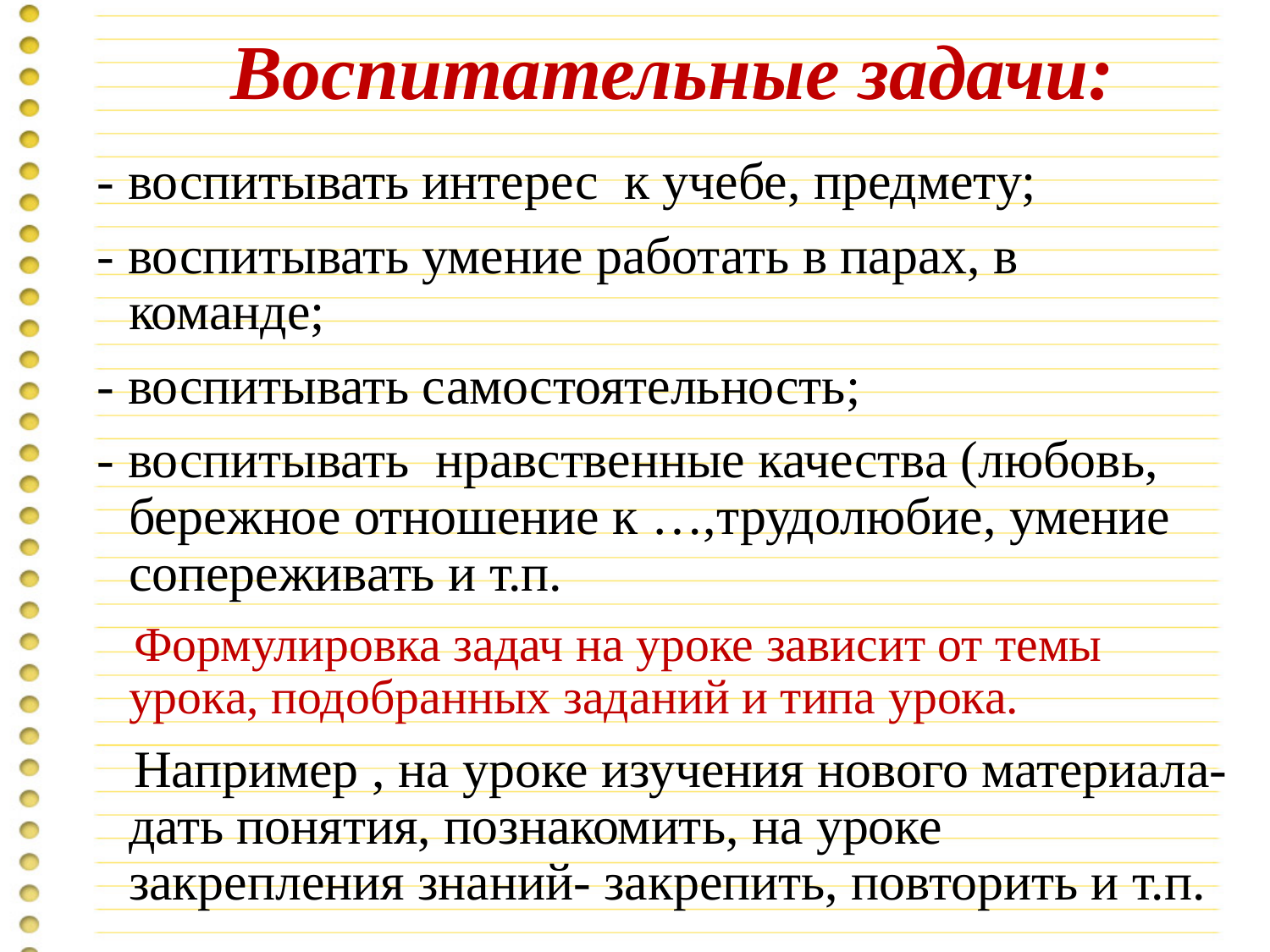

# Воспитательные задачи:
- воспитывать интерес  к учебе, предмету;
- воспитывать умение работать в парах, в команде;
- воспитывать самостоятельность;
- воспитывать  нравственные качества (любовь, бережное отношение к …,трудолюбие, умение сопереживать и т.п.
   Формулировка задач на уроке зависит от темы урока, подобранных заданий и типа урока.
   Например , на уроке изучения нового материала- дать понятия, познакомить, на уроке закрепления знаний- закрепить, повторить и т.п.